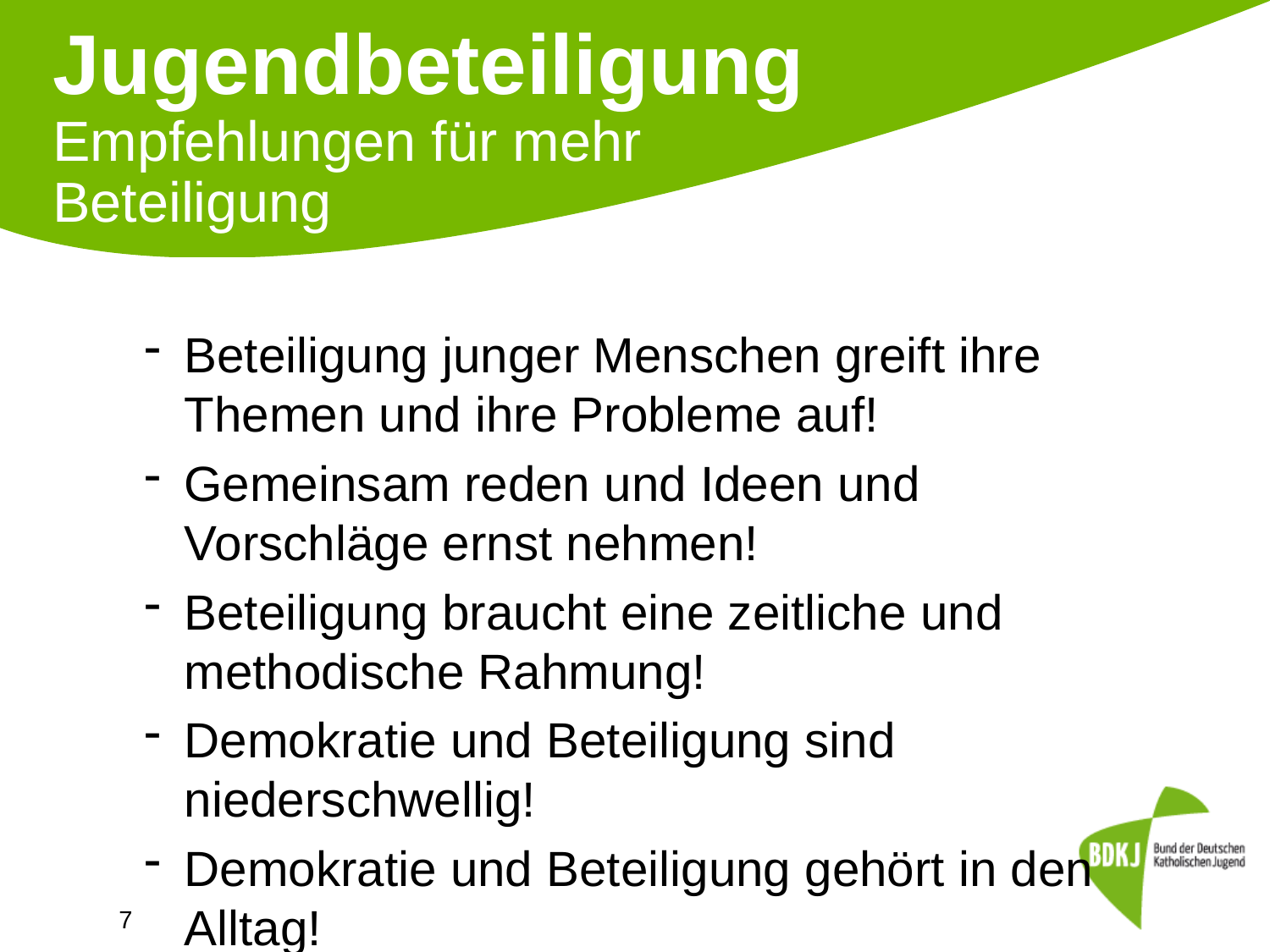

# Jugendbeteiligung Empfehlungen für mehr Beteiligung
Beteiligung junger Menschen greift ihre Themen und ihre Probleme auf!
Gemeinsam reden und Ideen und Vorschläge ernst nehmen!
Beteiligung braucht eine zeitliche und methodische Rahmung!
Demokratie und Beteiligung sind niederschwellig!
Demokratie und Beteiligung gehört in den Alltag!

7